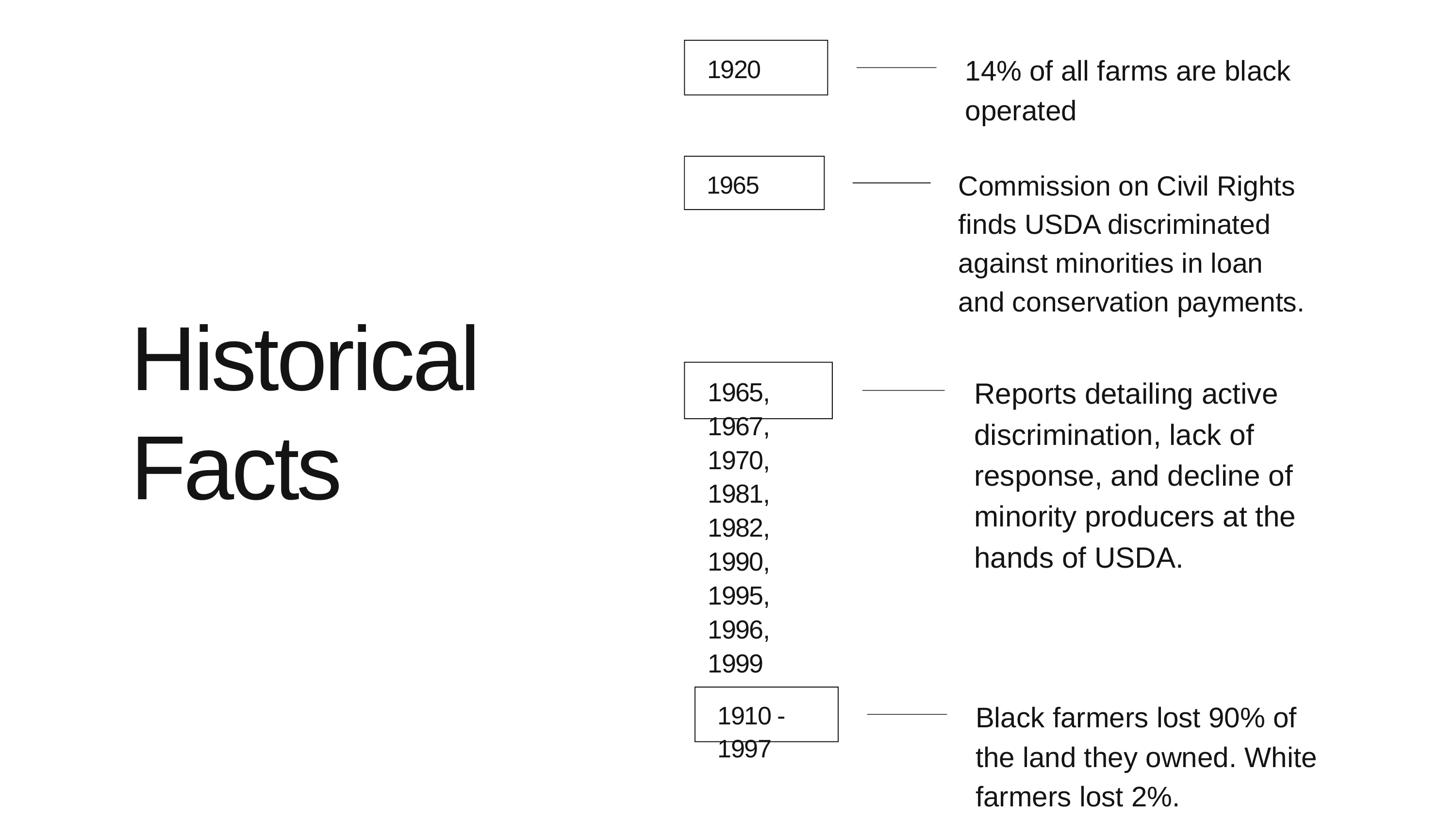

14% of all farms are black operated
1920

Commission on Civil Rights finds USDA discriminated against minorities in loan and conservation payments.
1965

Historical Facts

Reports detailing active discrimination, lack of response, and decline of minority producers at the hands of USDA.
1965, 1967, 1970,
1981,  1982, 1990, 1995, 1996, 1999

Black farmers lost 90% of the land they owned. White farmers lost 2%.
1910 - 1997